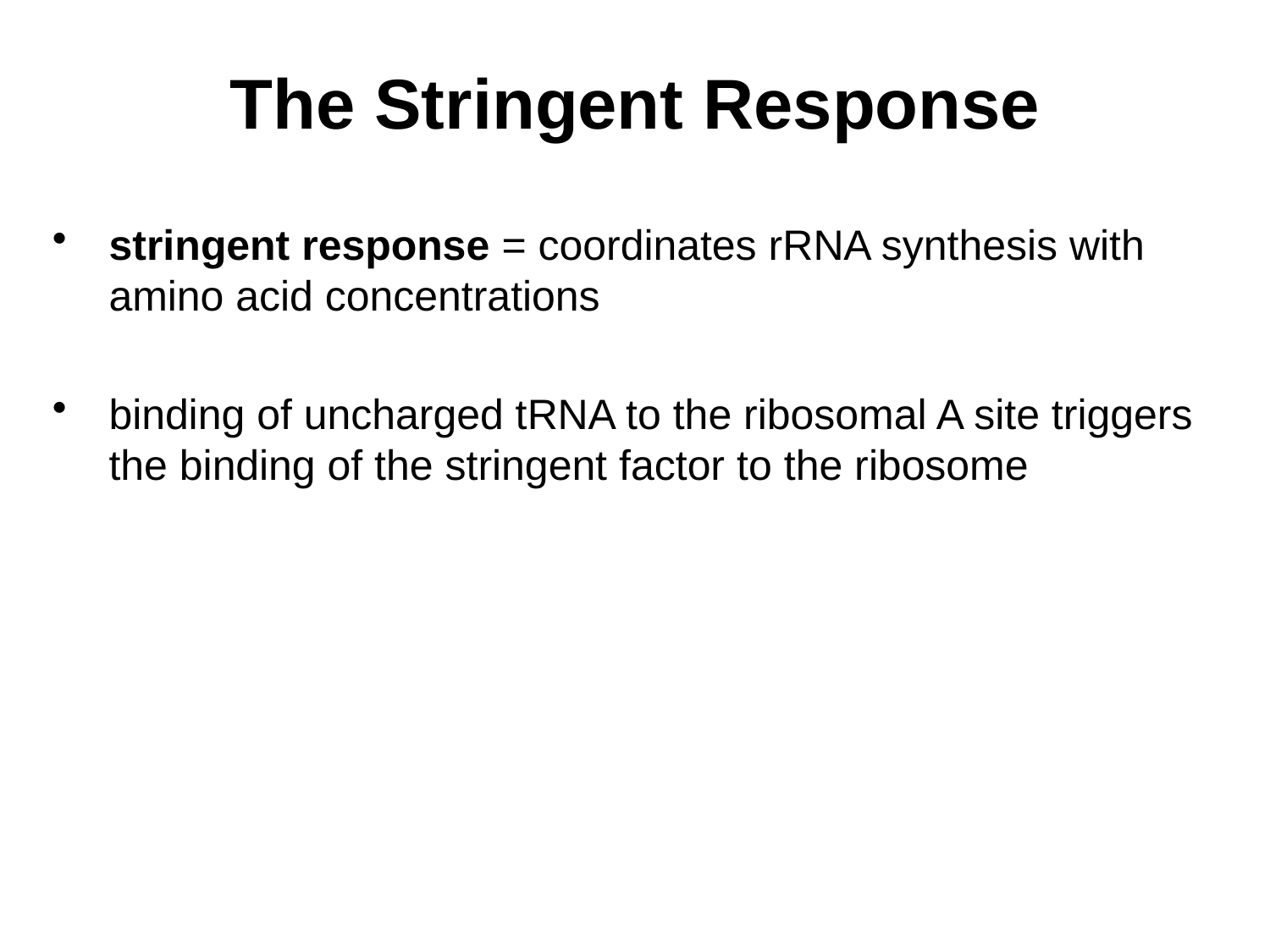

# The Stringent Response
stringent response = coordinates rRNA synthesis with amino acid concentrations

binding of uncharged tRNA to the ribosomal A site triggers the binding of the stringent factor to the ribosome